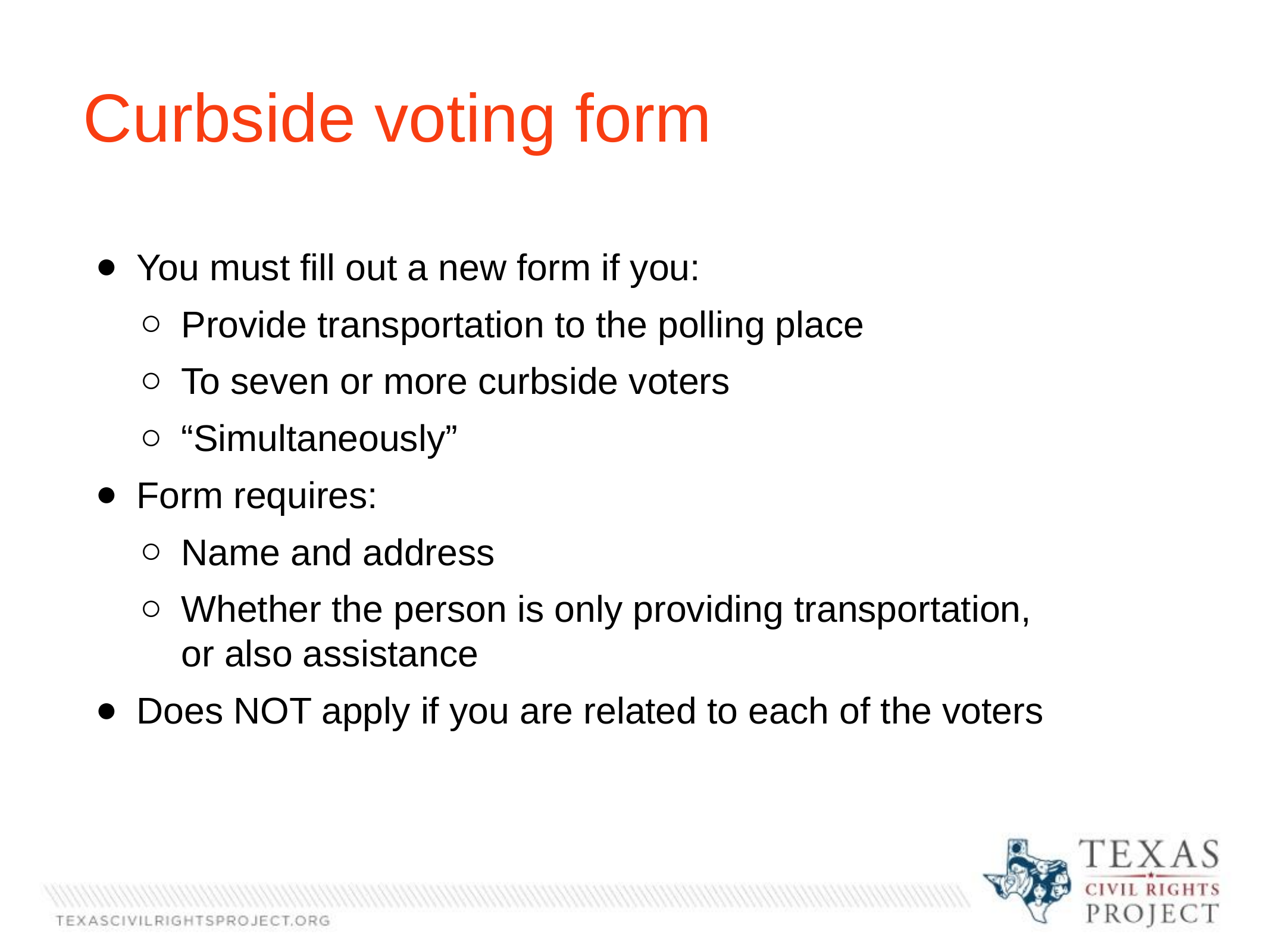

Curbside voting form

You must fill out a new form if you:
Provide transportation to the polling place
To seven or more curbside voters
“Simultaneously”
Form requires:
Name and address
Whether the person is only providing transportation, or also assistance
Does NOT apply if you are related to each of the voters